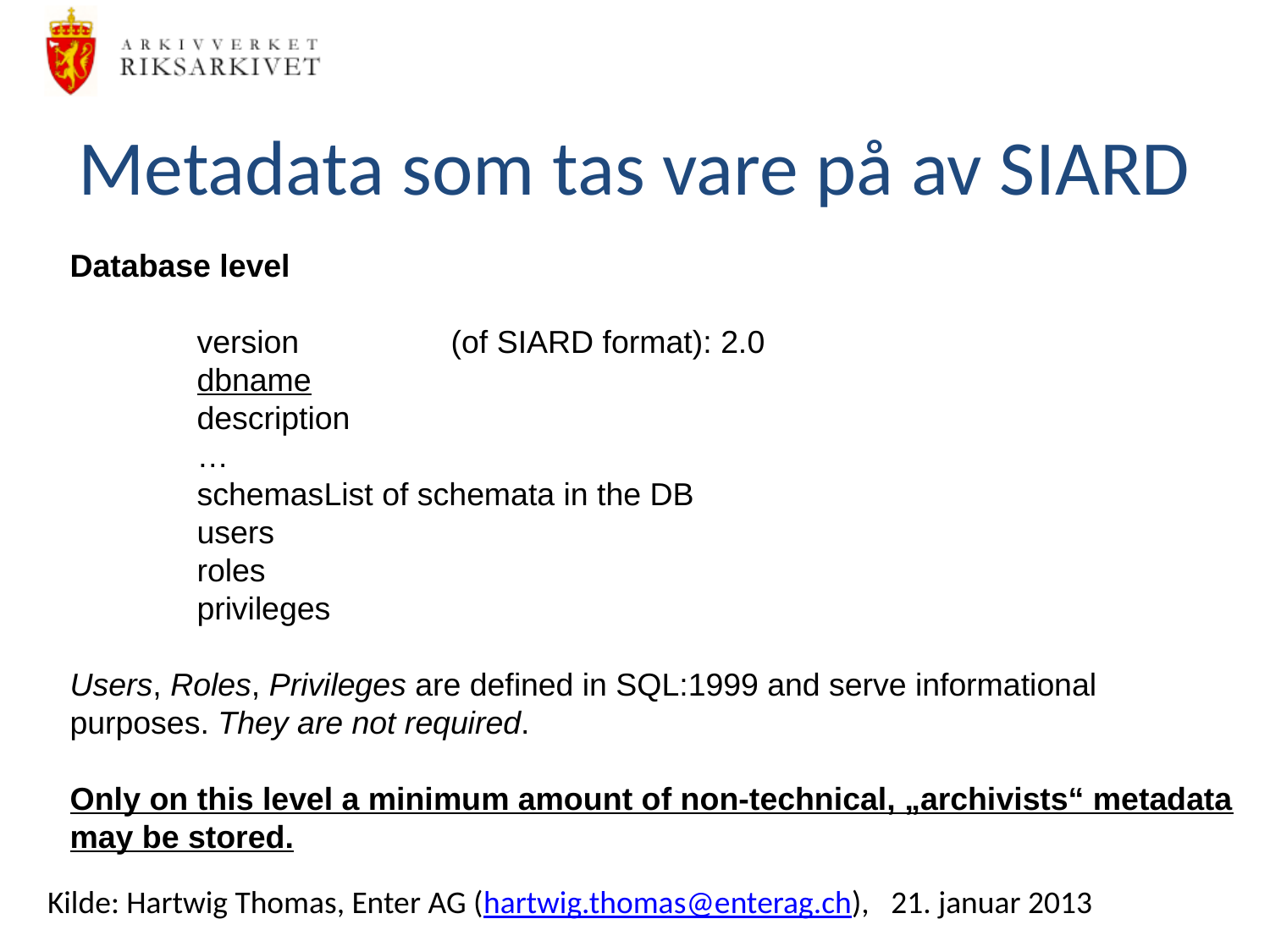

# Metadata som tas vare på av SIARD
Database level

	version  		(of SIARD format): 2.0
	dbname
	description
	…
	schemas	List of schemata in the DB
	users
	roles
	privileges

Users, Roles, Privileges are defined in SQL:1999 and serve informational purposes. They are not required.

Only on this level a minimum amount of non-technical, „archivists“ metadata may be stored.

Kilde: Hartwig Thomas, Enter AG (hartwig.thomas@enterag.ch),   21. januar 2013